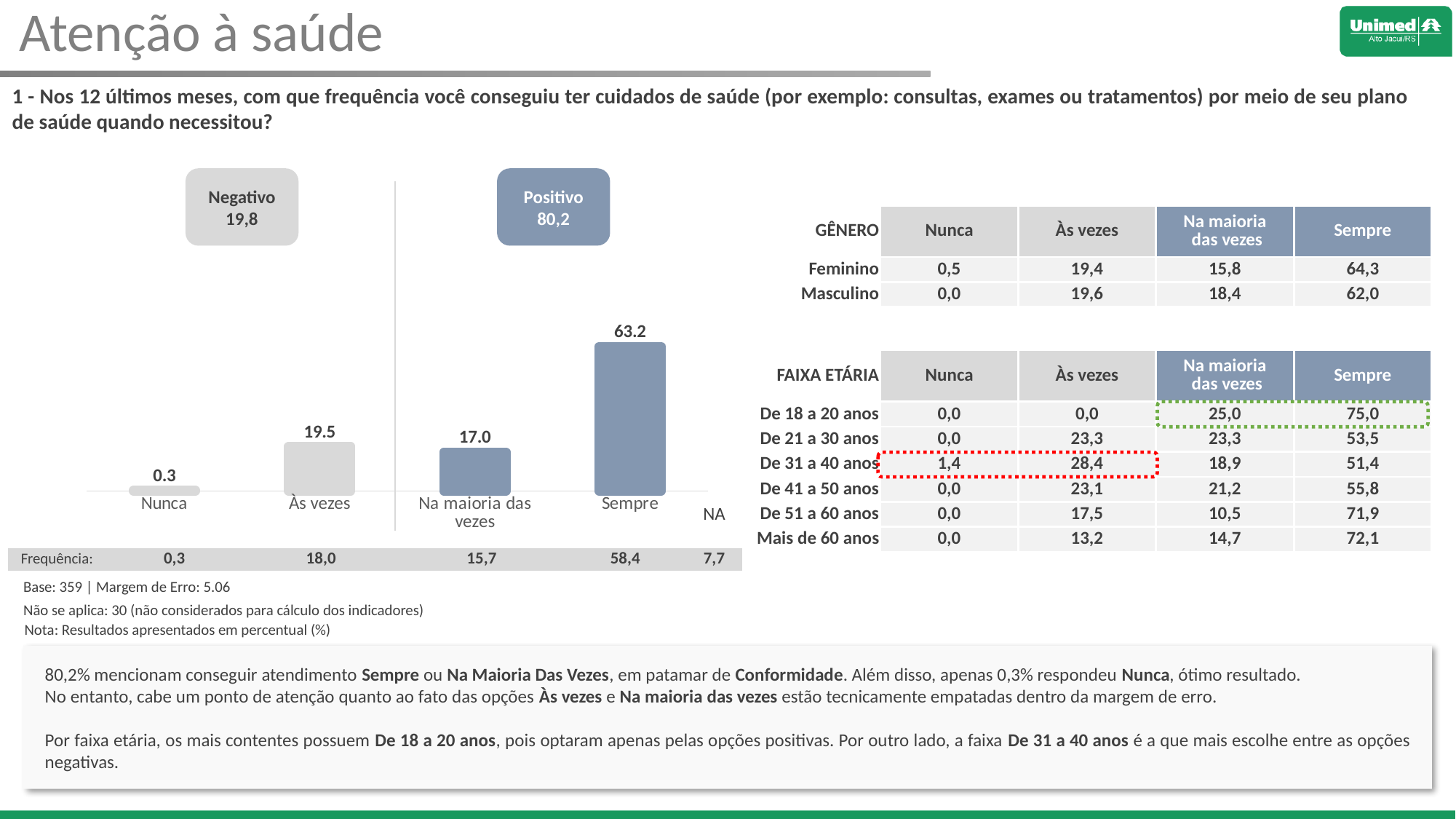

Atenção à saúde
1 - Nos 12 últimos meses, com que frequência você conseguiu ter cuidados de saúde (por exemplo: consultas, exames ou tratamentos) por meio de seu plano de saúde quando necessitou?
Negativo
19,8
Positivo 80,2

### Chart

| Category |  |
|---|---|
| Nunca | 0.2785515320334262 |
| Às vezes | 19.498607242339833 |
| Na maioria das vezes | 16.991643454038996 |
| Sempre | 63.231197771587745 |
| GÊNERO | Nunca | Às vezes | Na maioria das vezes | Sempre |
| --- | --- | --- | --- | --- |
| Feminino | 0,5 | 19,4 | 15,8 | 64,3 |
| Masculino | 0,0 | 19,6 | 18,4 | 62,0 |
|  |  |  |  |  |
| FAIXA ETÁRIA | Nunca | Às vezes | Na maioria das vezes | Sempre |
| De 18 a 20 anos | 0,0 | 0,0 | 25,0 | 75,0 |
| De 21 a 30 anos | 0,0 | 23,3 | 23,3 | 53,5 |
| De 31 a 40 anos | 1,4 | 28,4 | 18,9 | 51,4 |
| De 41 a 50 anos | 0,0 | 23,1 | 21,2 | 55,8 |
| De 51 a 60 anos | 0,0 | 17,5 | 10,5 | 71,9 |
| Mais de 60 anos | 0,0 | 13,2 | 14,7 | 72,1 |

|  |  |  |  |  | NA |
| --- | --- | --- | --- | --- | --- |
| Frequência: | 0,3 | 18,0 | 15,7 | 58,4 | 7,7 |
| Base: 359 | Margem de Erro: 5.06 |  |
| --- | --- |
| Não se aplica: 30 (não considerados para cálculo dos indicadores) |  |
| Nota: Resultados apresentados em percentual (%) |  |
80,2% mencionam conseguir atendimento Sempre ou Na Maioria Das Vezes, em patamar de Conformidade. Além disso, apenas 0,3% respondeu Nunca, ótimo resultado.
No entanto, cabe um ponto de atenção quanto ao fato das opções Às vezes e Na maioria das vezes estão tecnicamente empatadas dentro da margem de erro.

Por faixa etária, os mais contentes possuem De 18 a 20 anos, pois optaram apenas pelas opções positivas. Por outro lado, a faixa De 31 a 40 anos é a que mais escolhe entre as opções negativas.